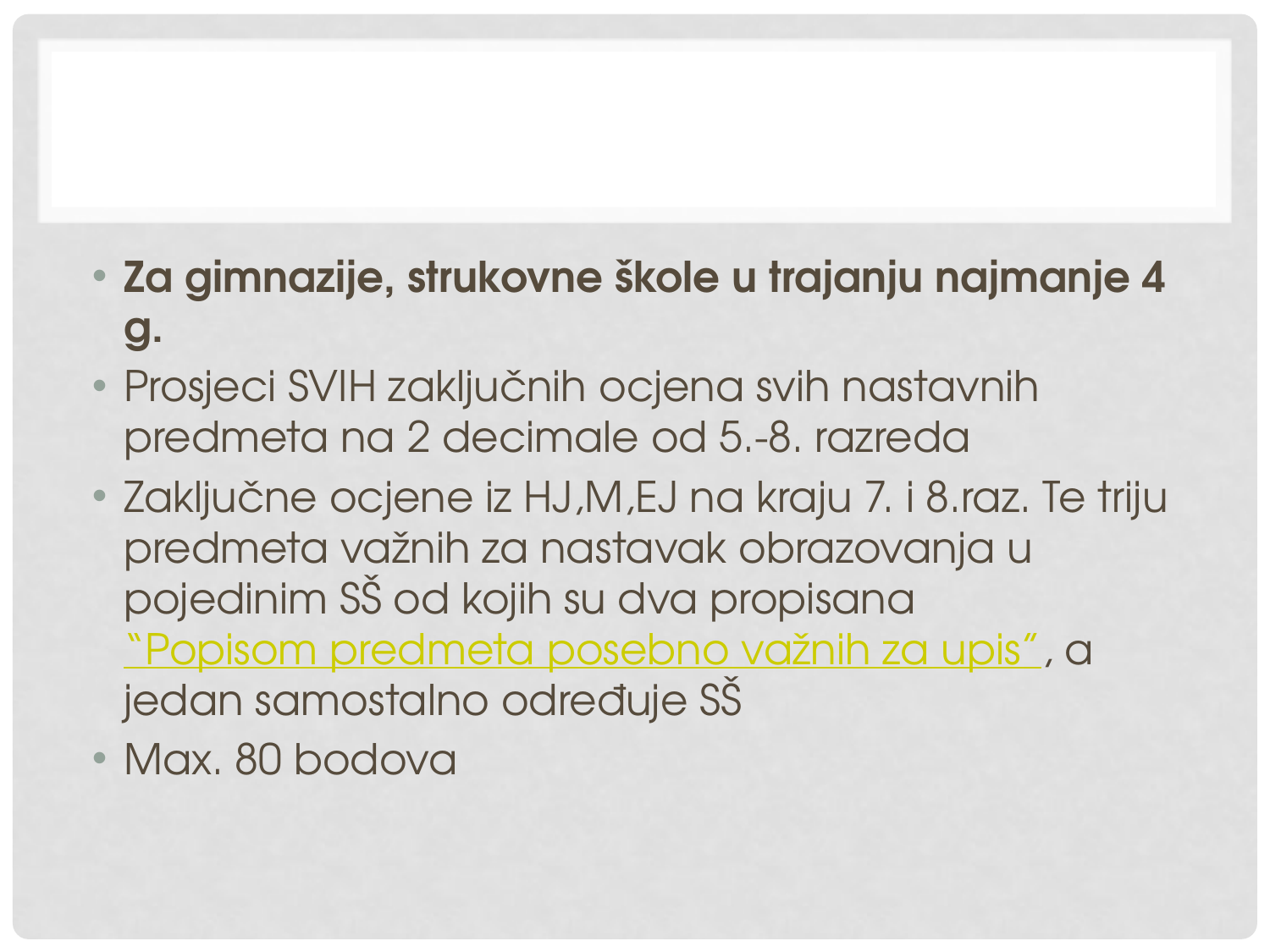

#
Za gimnazije, strukovne škole u trajanju najmanje 4 g.
Prosjeci SVIH zaključnih ocjena svih nastavnih predmeta na 2 decimale od 5.-8. razreda
Zaključne ocjene iz HJ,M,EJ na kraju 7. i 8.raz. Te triju predmeta važnih za nastavak obrazovanja u pojedinim SŠ od kojih su dva propisana “Popisom predmeta posebno važnih za upis”, a jedan samostalno određuje SŠ
Max. 80 bodova